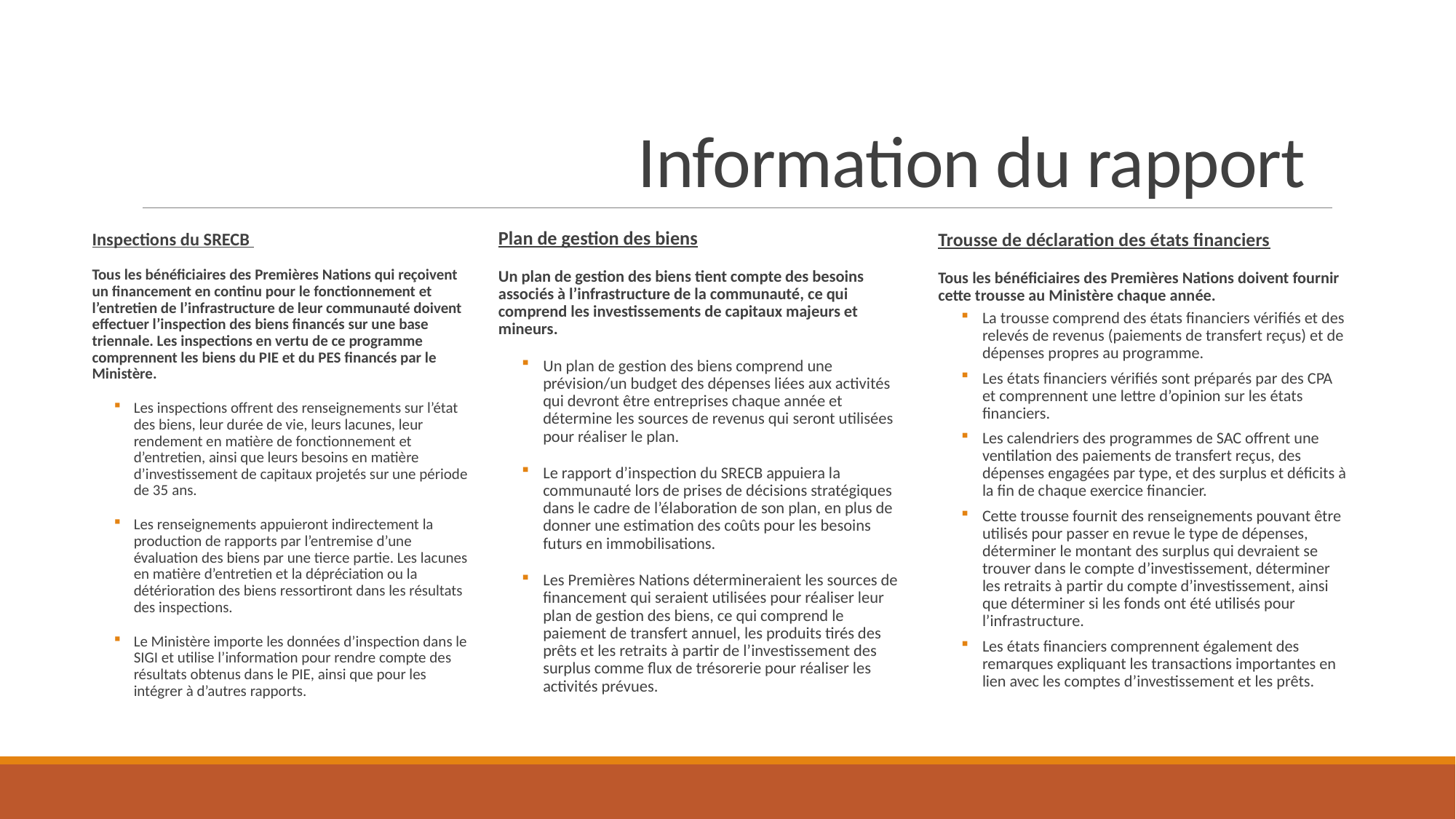

# Information du rapport
Plan de gestion des biens
Un plan de gestion des biens tient compte des besoins associés à l’infrastructure de la communauté, ce qui comprend les investissements de capitaux majeurs et mineurs.
Un plan de gestion des biens comprend une prévision/un budget des dépenses liées aux activités qui devront être entreprises chaque année et détermine les sources de revenus qui seront utilisées pour réaliser le plan.
Le rapport d’inspection du SRECB appuiera la communauté lors de prises de décisions stratégiques dans le cadre de l’élaboration de son plan, en plus de donner une estimation des coûts pour les besoins futurs en immobilisations.
Les Premières Nations détermineraient les sources de financement qui seraient utilisées pour réaliser leur plan de gestion des biens, ce qui comprend le paiement de transfert annuel, les produits tirés des prêts et les retraits à partir de l’investissement des surplus comme flux de trésorerie pour réaliser les activités prévues.

Inspections du SRECB
Tous les bénéficiaires des Premières Nations qui reçoivent un financement en continu pour le fonctionnement et l’entretien de l’infrastructure de leur communauté doivent effectuer l’inspection des biens financés sur une base triennale. Les inspections en vertu de ce programme comprennent les biens du PIE et du PES financés par le Ministère.
Les inspections offrent des renseignements sur l’état des biens, leur durée de vie, leurs lacunes, leur rendement en matière de fonctionnement et d’entretien, ainsi que leurs besoins en matière d’investissement de capitaux projetés sur une période de 35 ans.
Les renseignements appuieront indirectement la production de rapports par l’entremise d’une évaluation des biens par une tierce partie. Les lacunes en matière d’entretien et la dépréciation ou la détérioration des biens ressortiront dans les résultats des inspections.
Le Ministère importe les données d’inspection dans le SIGI et utilise l’information pour rendre compte des résultats obtenus dans le PIE, ainsi que pour les intégrer à d’autres rapports.

Trousse de déclaration des états financiers
Tous les bénéficiaires des Premières Nations doivent fournir cette trousse au Ministère chaque année.
La trousse comprend des états financiers vérifiés et des relevés de revenus (paiements de transfert reçus) et de dépenses propres au programme.
Les états financiers vérifiés sont préparés par des CPA et comprennent une lettre d’opinion sur les états financiers.
Les calendriers des programmes de SAC offrent une ventilation des paiements de transfert reçus, des dépenses engagées par type, et des surplus et déficits à la fin de chaque exercice financier.
Cette trousse fournit des renseignements pouvant être utilisés pour passer en revue le type de dépenses, déterminer le montant des surplus qui devraient se trouver dans le compte d’investissement, déterminer les retraits à partir du compte d’investissement, ainsi que déterminer si les fonds ont été utilisés pour l’infrastructure.
Les états financiers comprennent également des remarques expliquant les transactions importantes en lien avec les comptes d’investissement et les prêts.